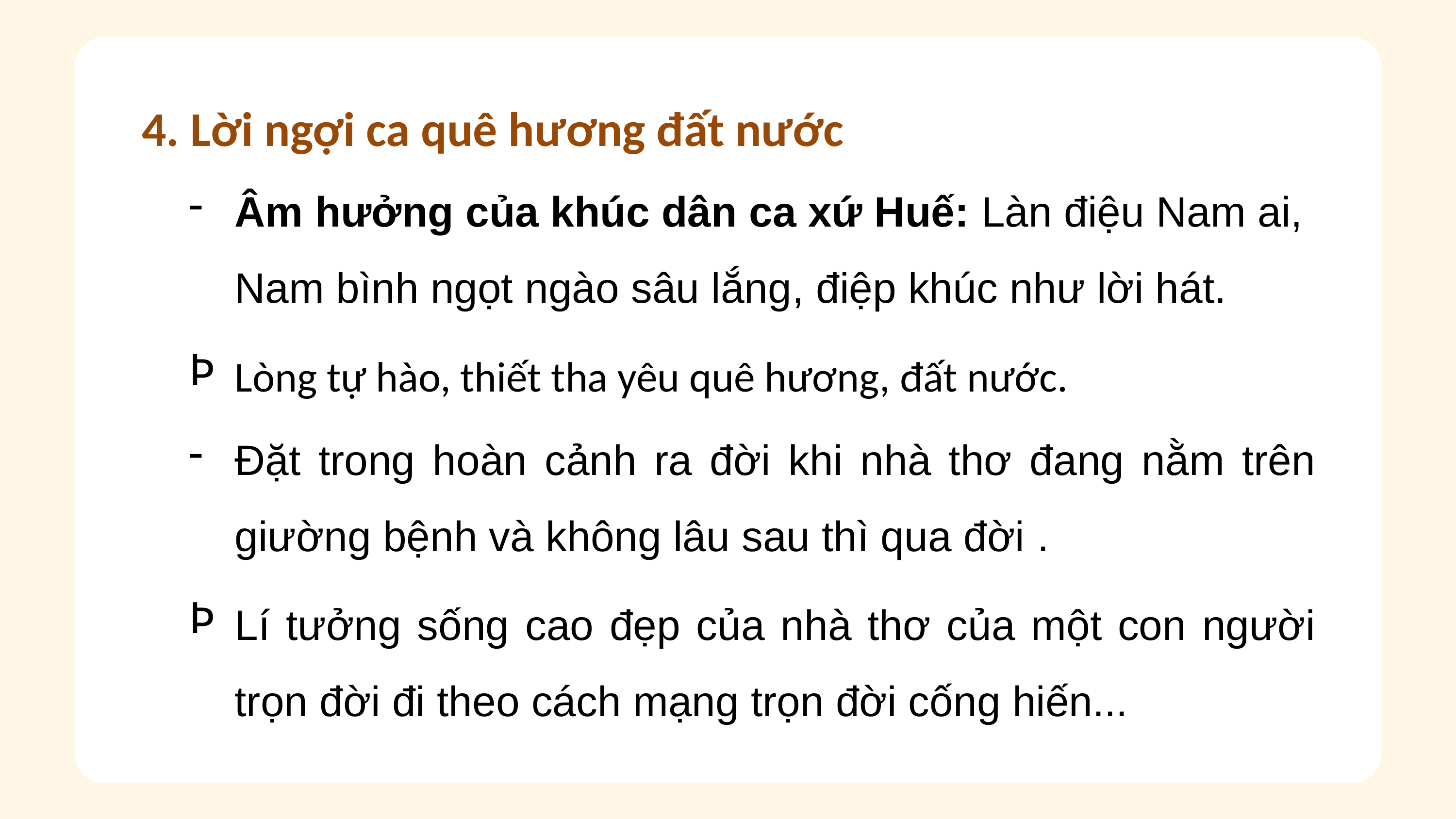

4. Lời ngợi ca quê hương đất nước
Âm hưởng của khúc dân ca xứ Huế: Làn điệu Nam ai, Nam bình ngọt ngào sâu lắng, điệp khúc như lời hát.
Lòng tự hào, thiết tha yêu quê hương, đất nước.
Đặt trong hoàn cảnh ra đời khi nhà thơ đang nằm trên giường bệnh và không lâu sau thì qua đời .
Lí tưởng sống cao đẹp của nhà thơ của một con người trọn đời đi theo cách mạng trọn đời cống hiến...
Answer